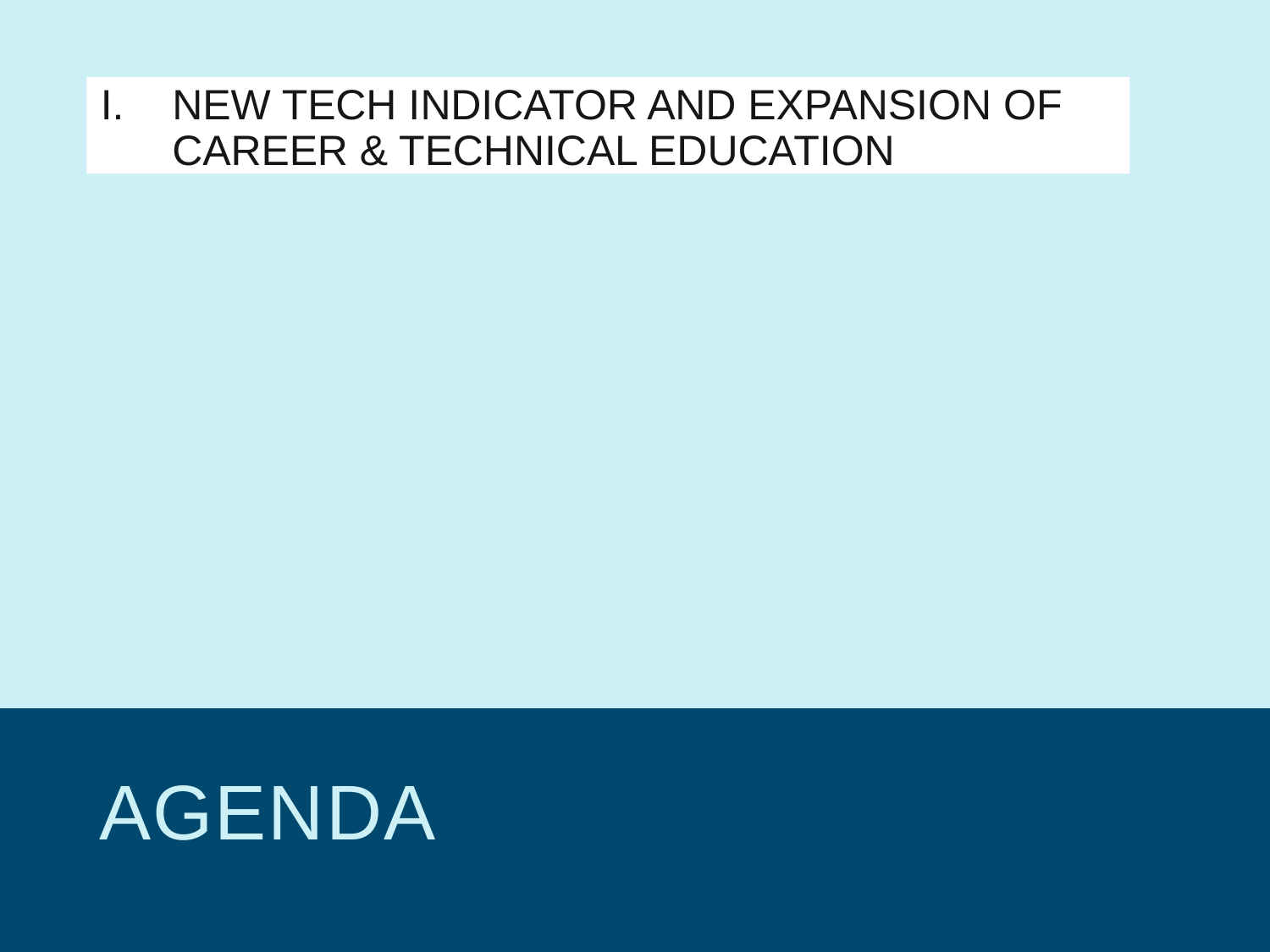

NEW TECH INDICATOR AND EXPANSION OF CAREER & TECHNICAL EDUCATION

# aGENDA